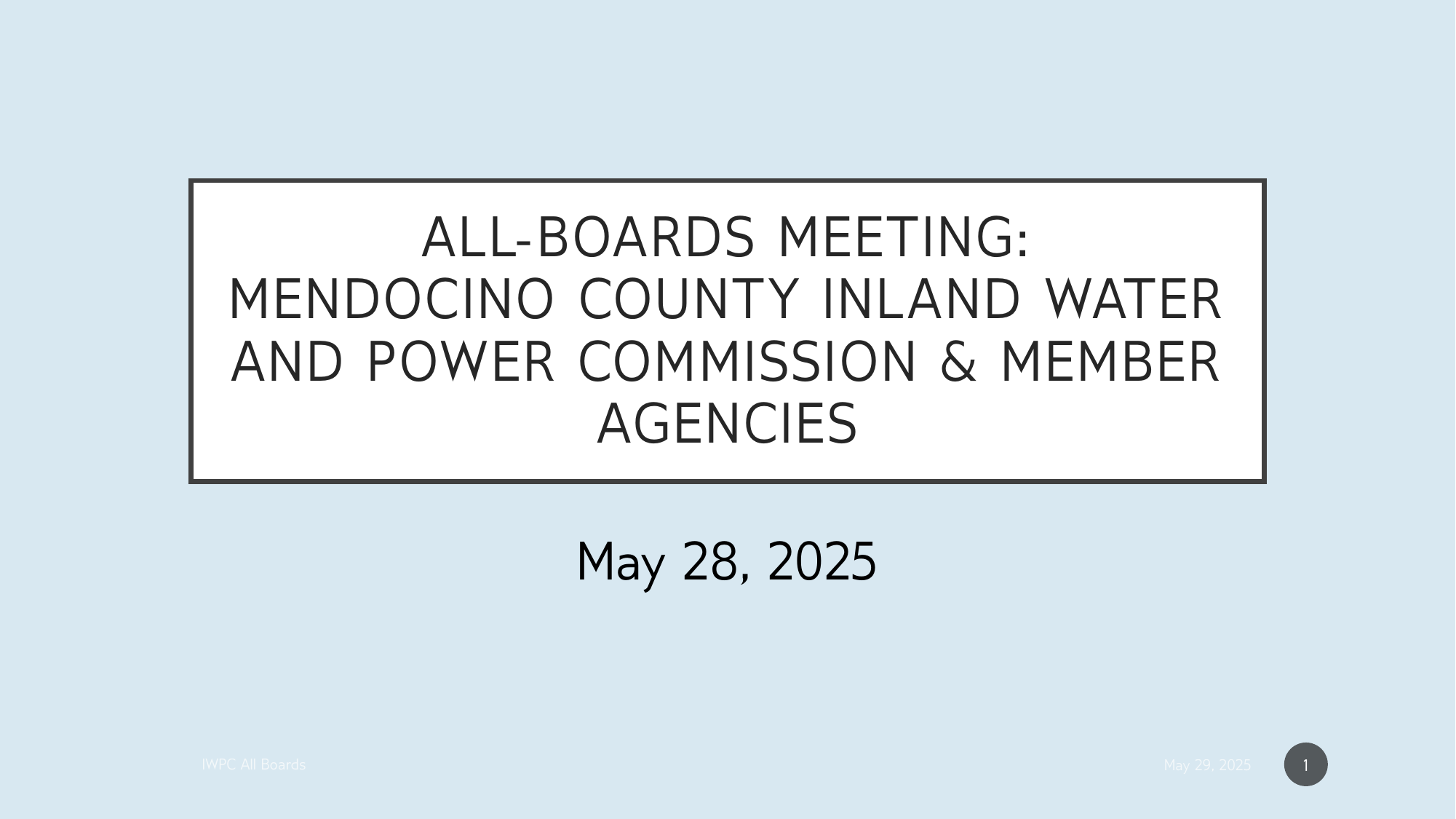

# All-Boards Meeting: Mendocino County inland water and power commission & Member agencies
May 28, 2025
1
IWPC All Boards
May 29, 2025